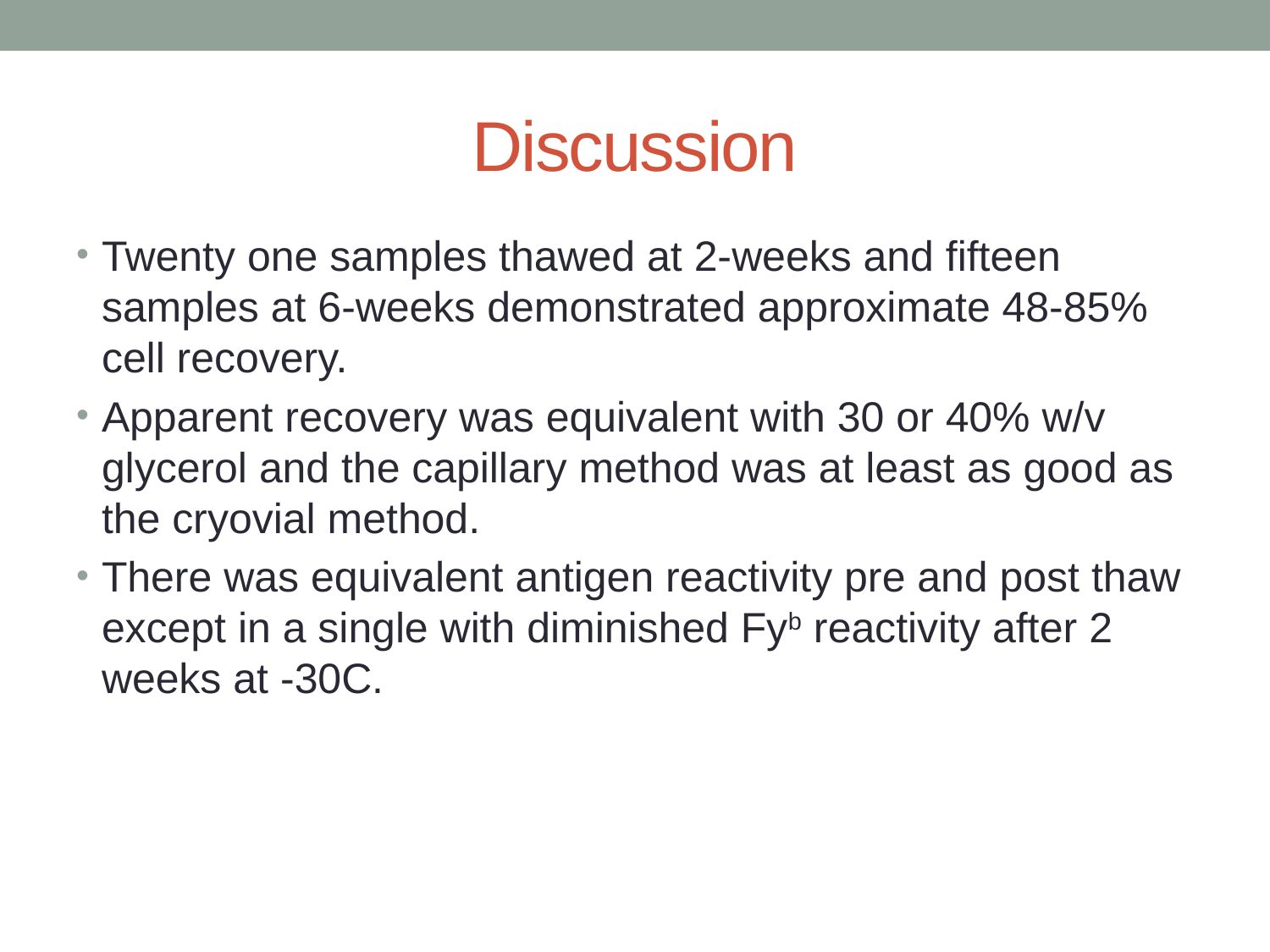

# Discussion
Twenty one samples thawed at 2-weeks and fifteen samples at 6-weeks demonstrated approximate 48-85% cell recovery.
Apparent recovery was equivalent with 30 or 40% w/v glycerol and the capillary method was at least as good as the cryovial method.
There was equivalent antigen reactivity pre and post thaw except in a single with diminished Fyb reactivity after 2 weeks at -30C.